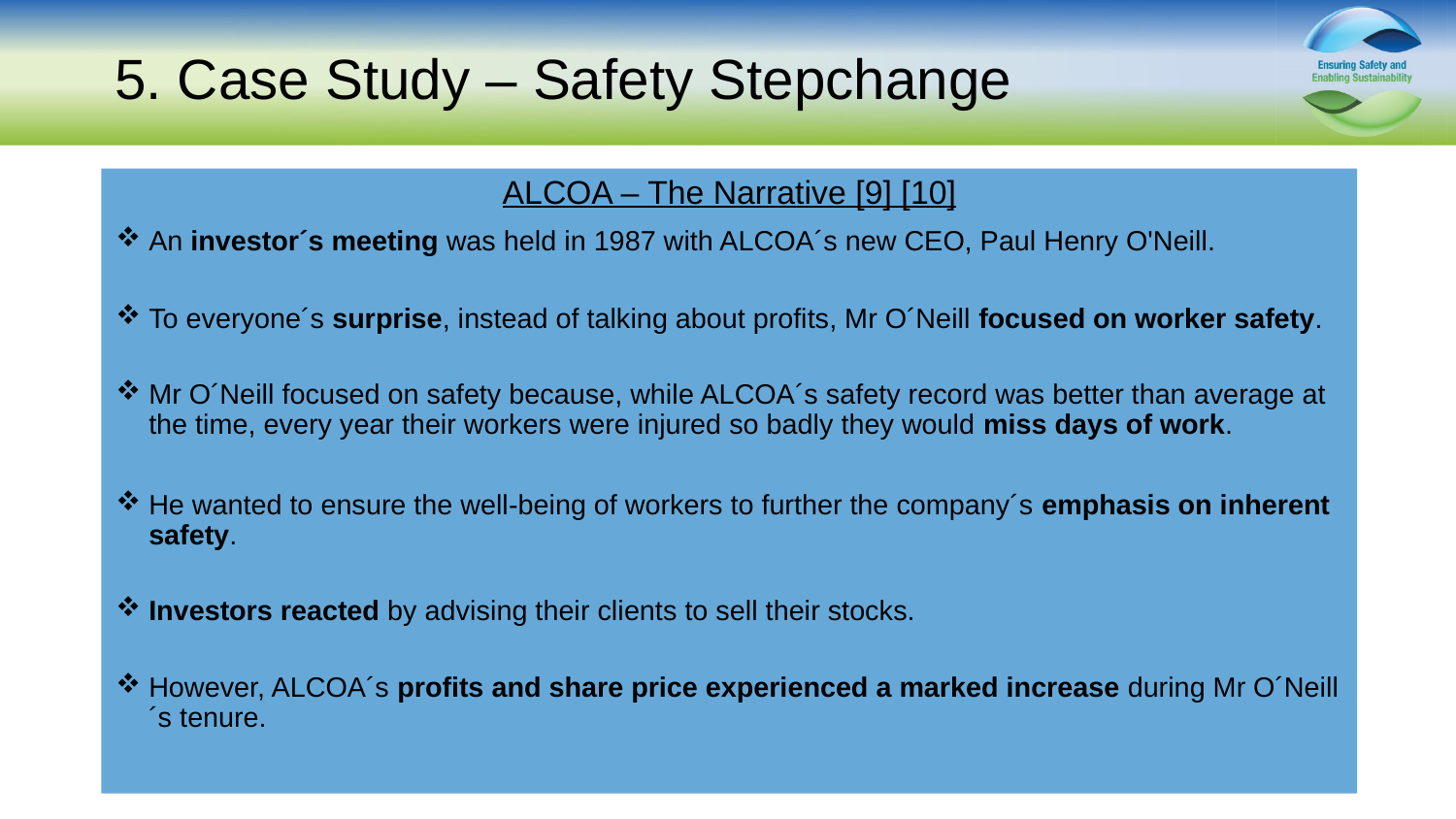

# 5. Case Study – Safety Stepchange
ALCOA – The Narrative [9] [10]
An investor´s meeting was held in 1987 with ALCOA´s new CEO, Paul Henry O'Neill.

To everyone´s surprise, instead of talking about profits, Mr O´Neill focused on worker safety.

Mr O´Neill focused on safety because, while ALCOA´s safety record was better than average at the time, every year their workers were injured so badly they would miss days of work.

He wanted to ensure the well-being of workers to further the company´s emphasis on inherent safety.

Investors reacted by advising their clients to sell their stocks.

However, ALCOA´s profits and share price experienced a marked increase during Mr O´Neill´s tenure.